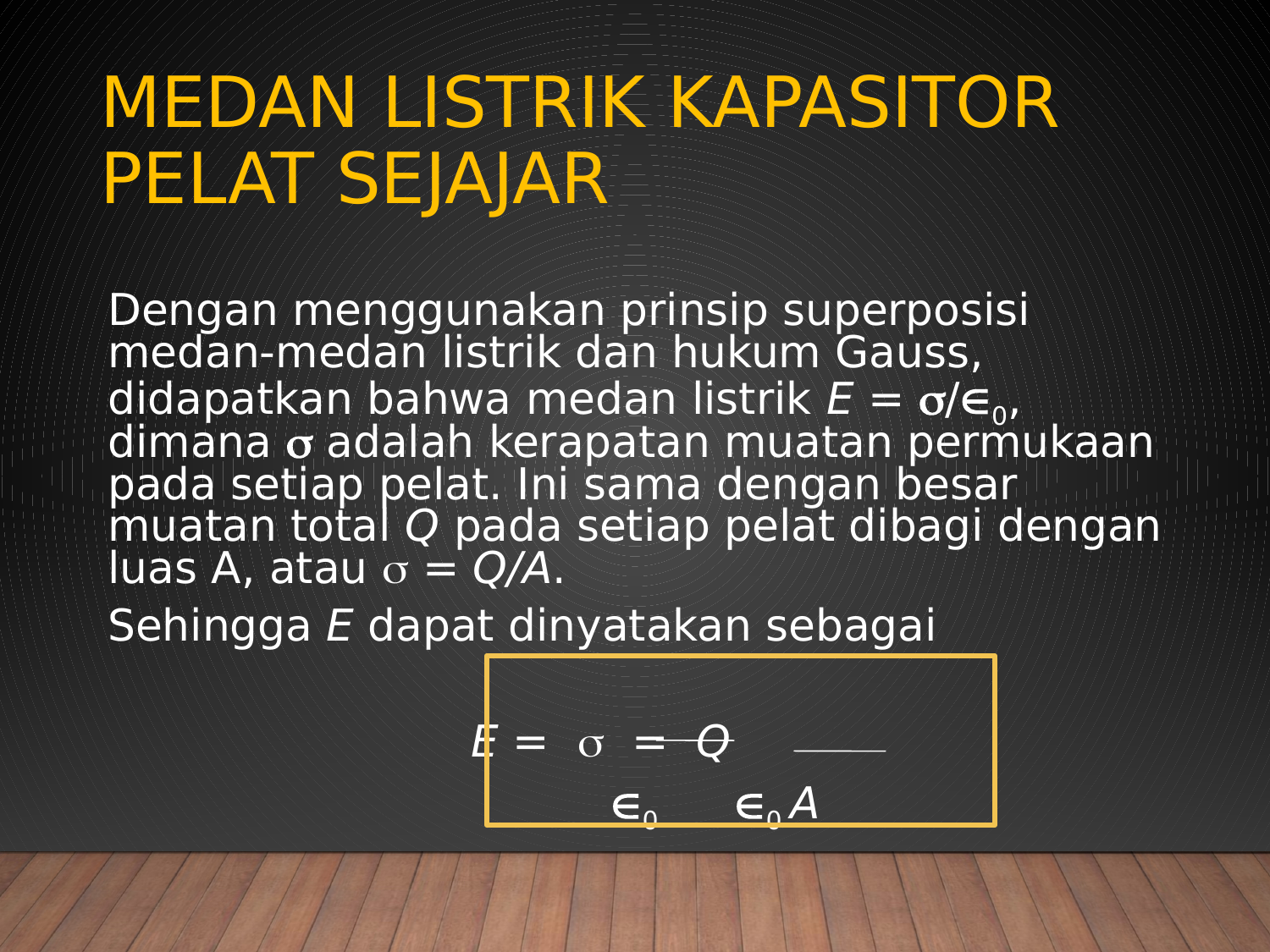

# Medan Listrik Kapasitor Pelat Sejajar
Dengan menggunakan prinsip superposisi medan-medan listrik dan hukum Gauss, didapatkan bahwa medan listrik E = σ/∈0, dimana σ adalah kerapatan muatan permukaan pada setiap pelat. Ini sama dengan besar muatan total Q pada setiap pelat dibagi dengan luas A, atau σ = Q/A.
Sehingga E dapat dinyatakan sebagai

                          E =  σ  =  Q
                                 ∈0     ∈0 A